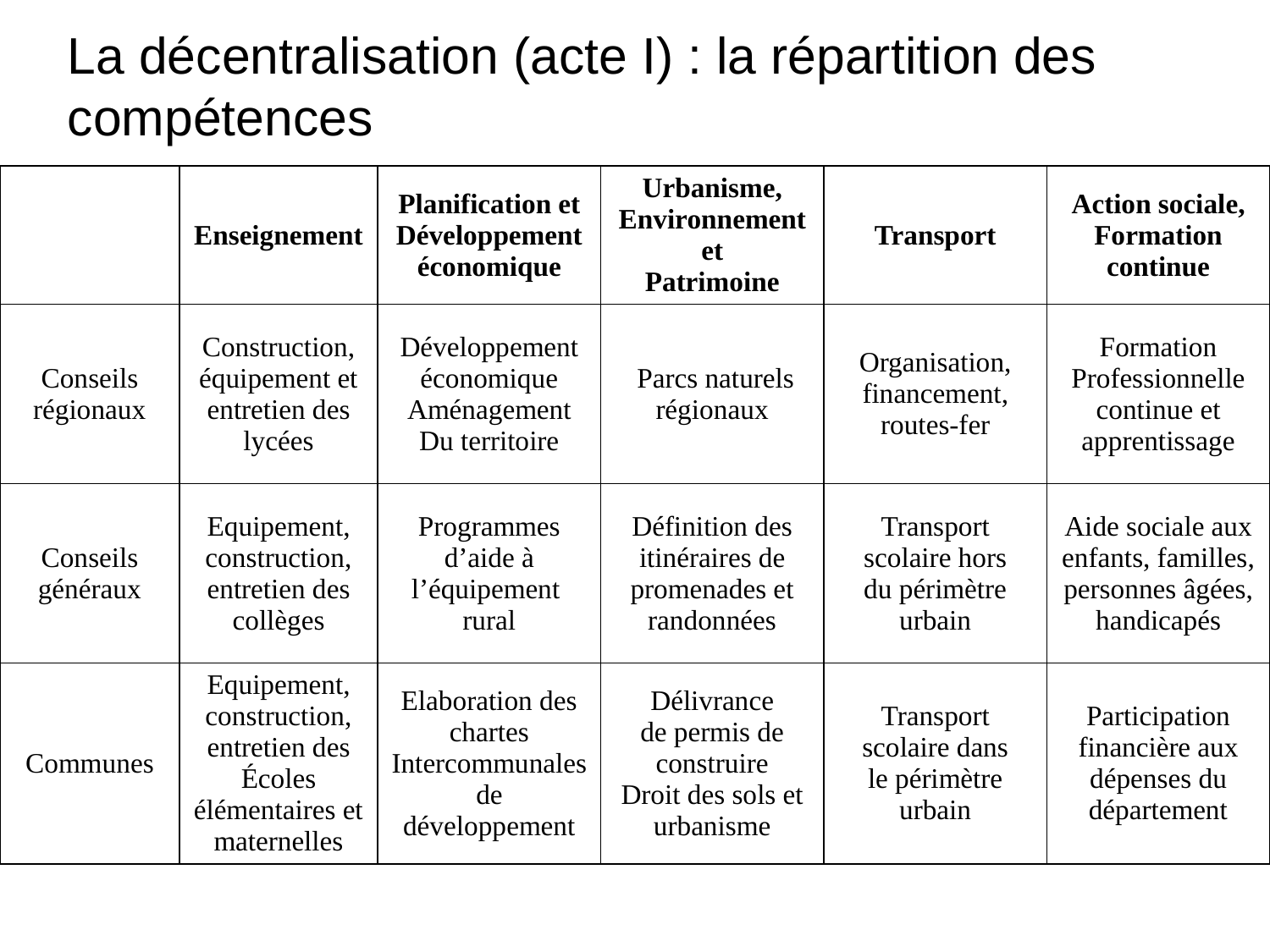

# La décentralisation (acte I) : la répartition des compétences
|  | Enseignement | Planification et Développement économique | Urbanisme, Environnement et Patrimoine | Transport | Action sociale, Formation continue |
| --- | --- | --- | --- | --- | --- |
| Conseils régionaux | Construction, équipement et entretien des lycées | Développement économique Aménagement Du territoire | Parcs naturels régionaux | Organisation, financement, routes-fer | Formation Professionnelle continue et apprentissage |
| Conseils généraux | Equipement, construction, entretien des collèges | Programmes d’aide à l’équipement rural | Définition des itinéraires de promenades et randonnées | Transport scolaire hors du périmètre urbain | Aide sociale aux enfants, familles, personnes âgées, handicapés |
| Communes | Equipement, construction, entretien des Écoles élémentaires et maternelles | Elaboration des chartes Intercommunales de développement | Délivrance de permis de construire Droit des sols et urbanisme | Transport scolaire dans le périmètre urbain | Participation financière aux dépenses du département |